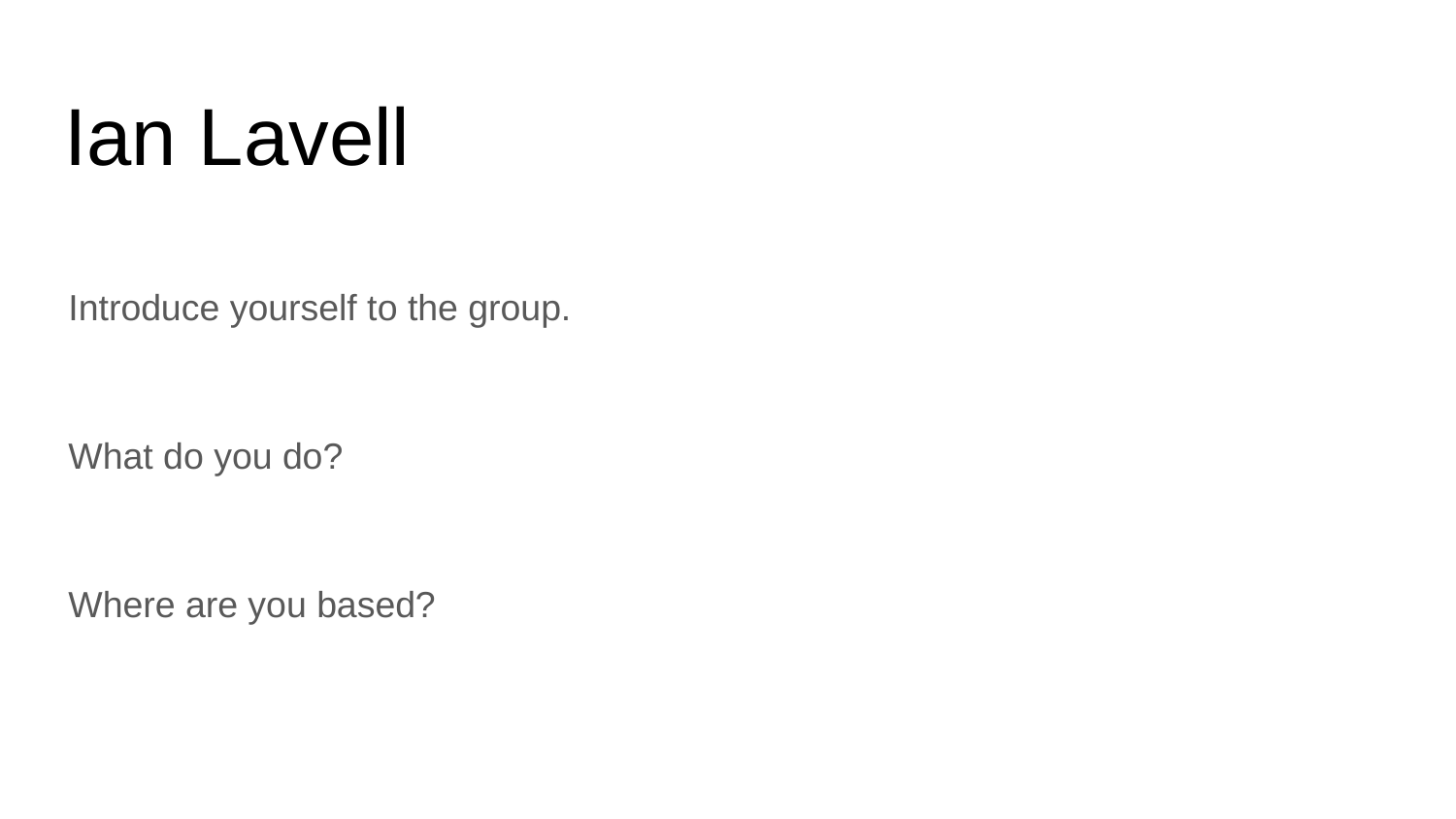

# Ian Lavell
Introduce yourself to the group.

What do you do?

Where are you based?